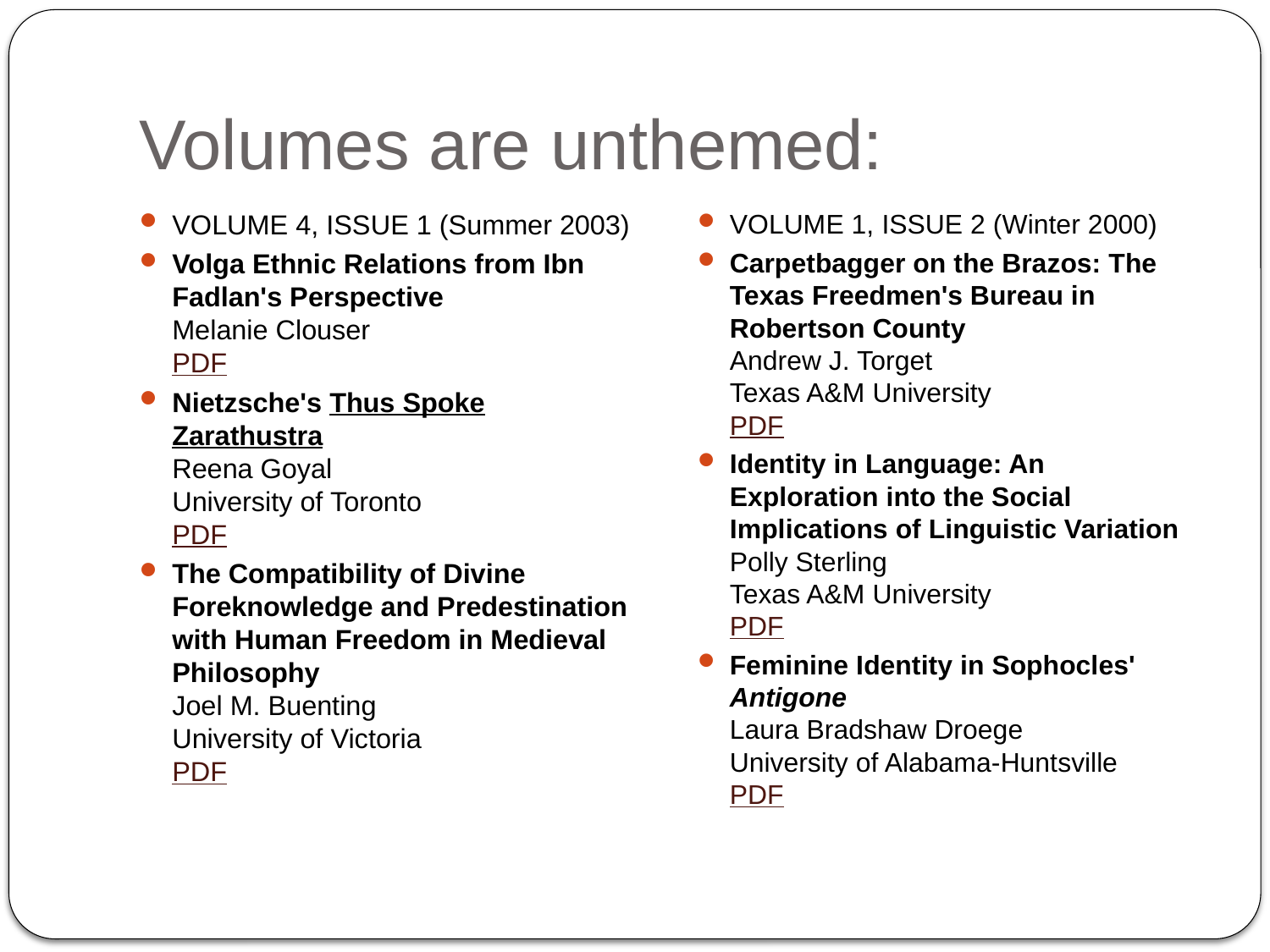

# Volumes are unthemed:
VOLUME 4, ISSUE 1 (Summer 2003)
Volga Ethnic Relations from Ibn Fadlan's Perspective
Melanie Clouser
PDF
Nietzsche's Thus Spoke Zarathustra
Reena Goyal
University of Toronto
PDF
The Compatibility of Divine Foreknowledge and Predestination with Human Freedom in Medieval Philosophy
Joel M. Buenting
University of Victoria
PDF

VOLUME 1, ISSUE 2 (Winter 2000)
Carpetbagger on the Brazos: The Texas Freedmen's Bureau in Robertson County
Andrew J. Torget
Texas A&M University
PDF
Identity in Language: An Exploration into the Social Implications of Linguistic Variation
Polly Sterling
Texas A&M University
PDF
Feminine Identity in Sophocles' Antigone
Laura Bradshaw Droege
University of Alabama-Huntsville
PDF